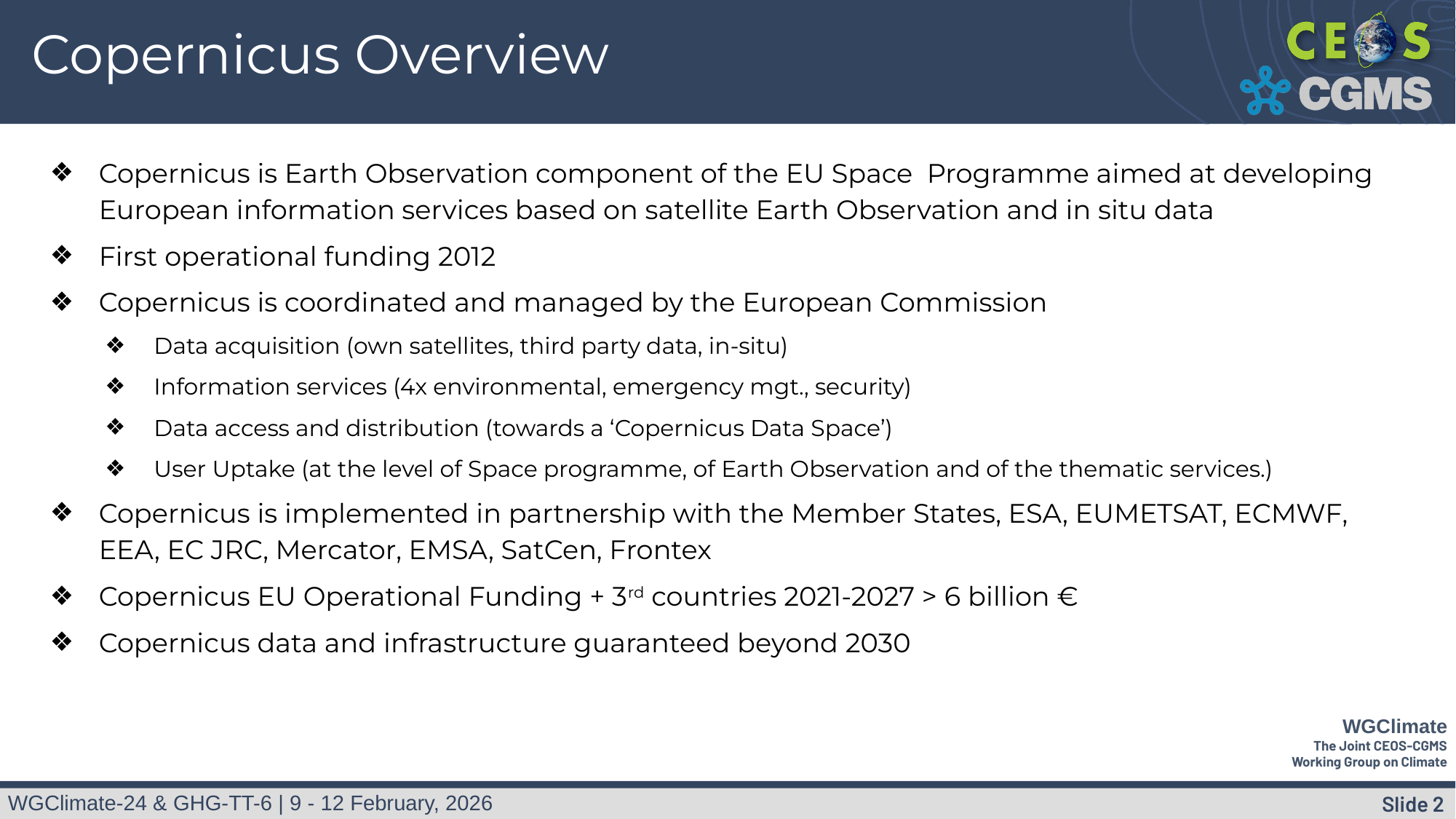

# Copernicus Overview
Copernicus is Earth Observation component of the EU Space  Programme aimed at developing European information services based on satellite Earth Observation and in situ data
First operational funding 2012
Copernicus is coordinated and managed by the European Commission
Data acquisition (own satellites, third party data, in-situ)
Information services (4x environmental, emergency mgt., security)
Data access and distribution (towards a ‘Copernicus Data Space’)
User Uptake (at the level of Space programme, of Earth Observation and of the thematic services.)
Copernicus is implemented in partnership with the Member States, ESA, EUMETSAT, ECMWF, EEA, EC JRC, Mercator, EMSA, SatCen, Frontex
Copernicus EU Operational Funding + 3rd countries 2021-2027 > 6 billion €
Copernicus data and infrastructure guaranteed beyond 2030